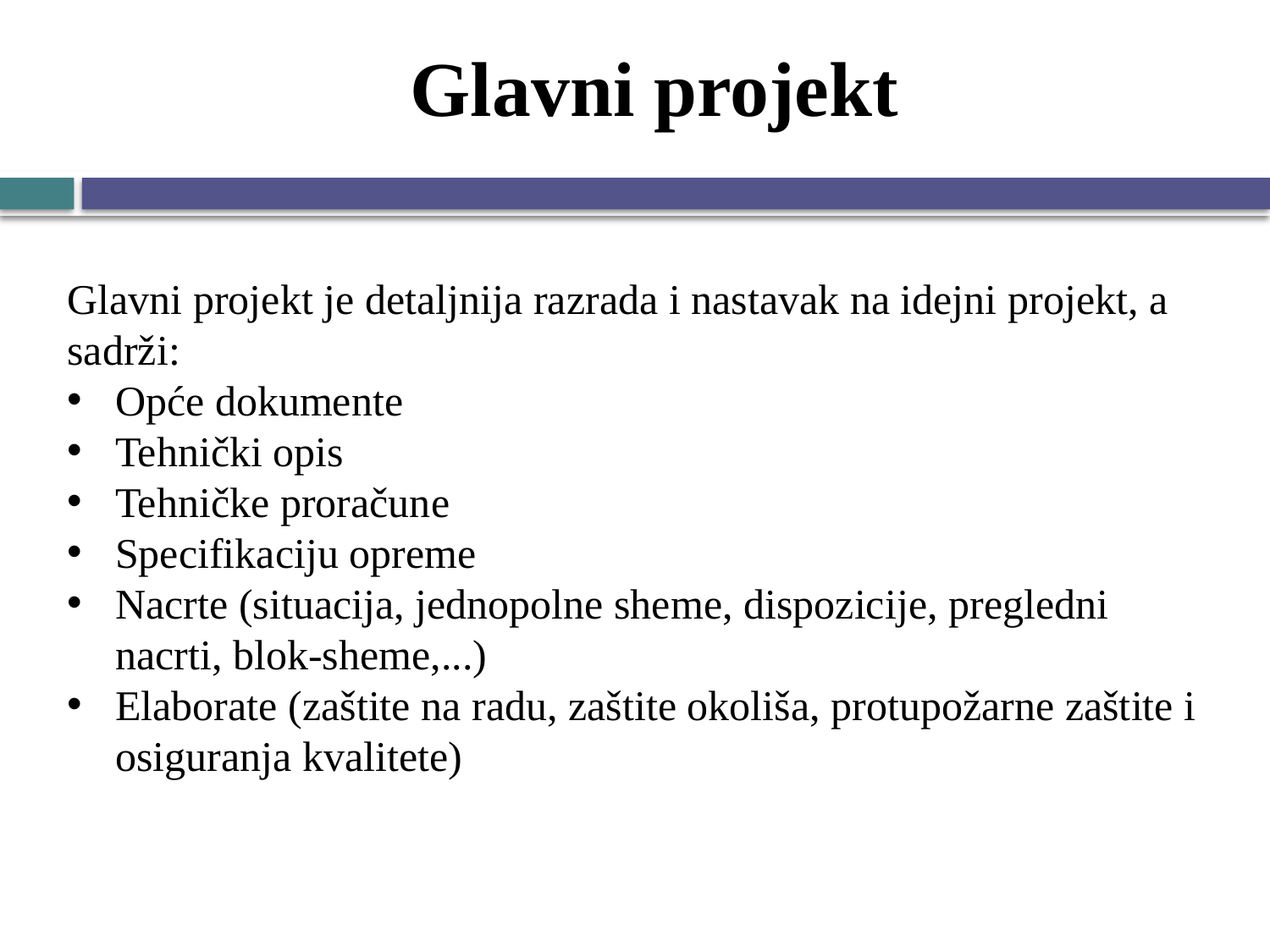

# Glavni projekt
Glavni projekt je detaljnija razrada i nastavak na idejni projekt, a sadrži:
Opće dokumente
Tehnički opis
Tehničke proračune
Specifikaciju opreme
Nacrte (situacija, jednopolne sheme, dispozicije, pregledni nacrti, blok-sheme,...)
Elaborate (zaštite na radu, zaštite okoliša, protupožarne zaštite i osiguranja kvalitete)